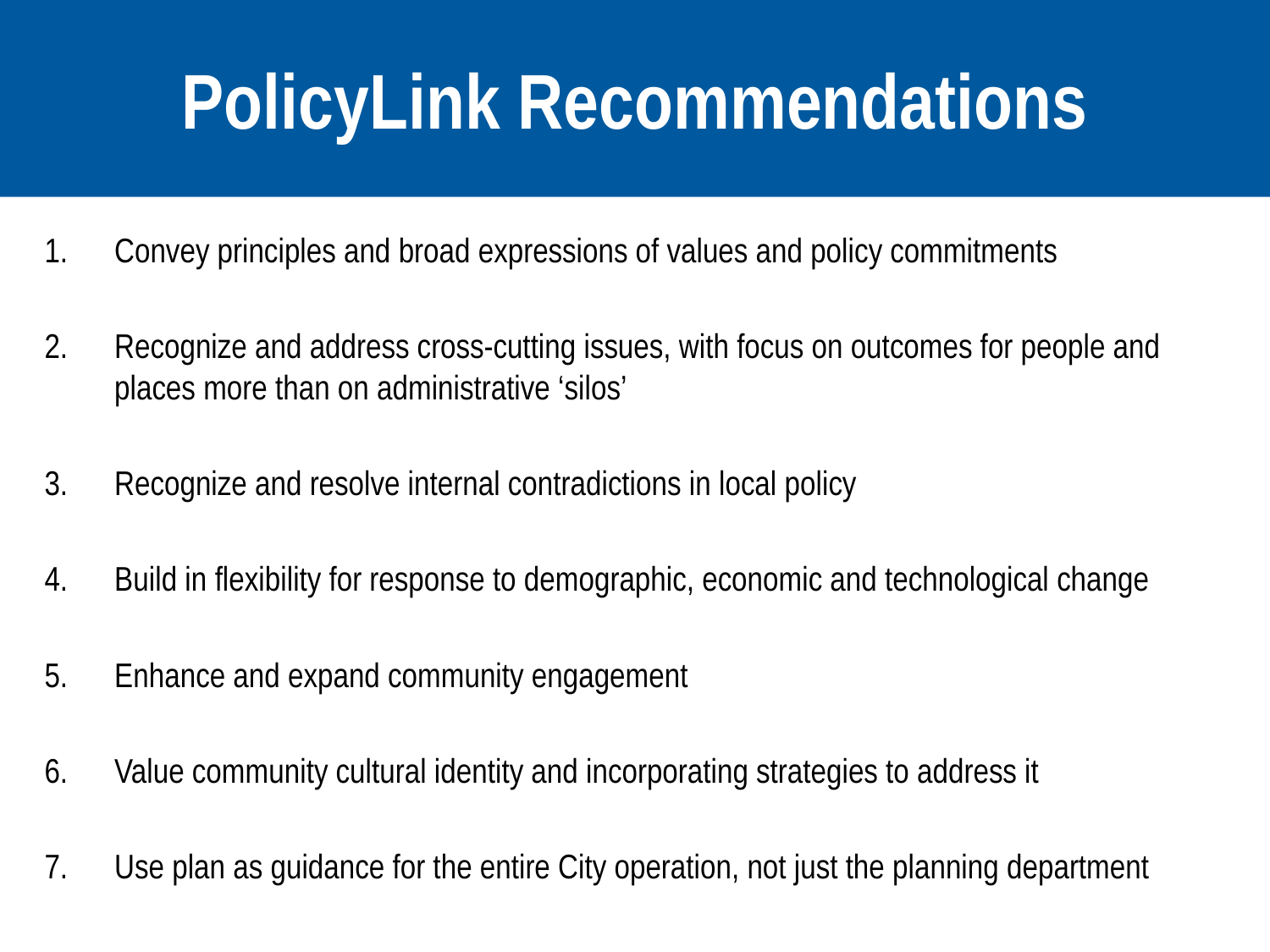

# PolicyLink Recommendations
Convey principles and broad expressions of values and policy commitments

Recognize and address cross-cutting issues, with focus on outcomes for people and places more than on administrative ‘silos’

Recognize and resolve internal contradictions in local policy

Build in flexibility for response to demographic, economic and technological change

Enhance and expand community engagement

Value community cultural identity and incorporating strategies to address it

Use plan as guidance for the entire City operation, not just the planning department